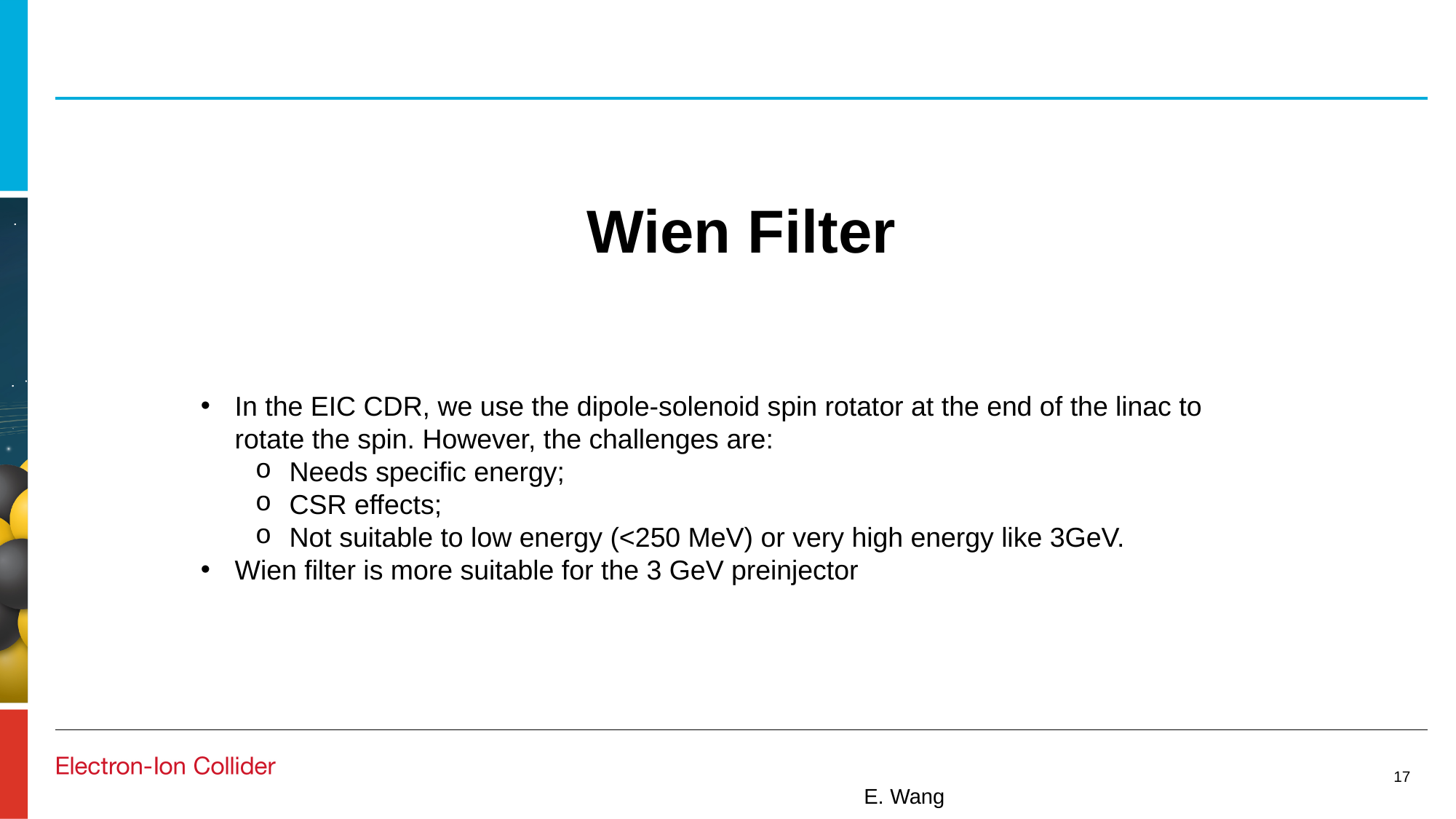

# Wien Filter
In the EIC CDR, we use the dipole-solenoid spin rotator at the end of the linac to rotate the spin. However, the challenges are:
Needs specific energy;
CSR effects;
Not suitable to low energy (<250 MeV) or very high energy like 3GeV.
Wien filter is more suitable for the 3 GeV preinjector
17